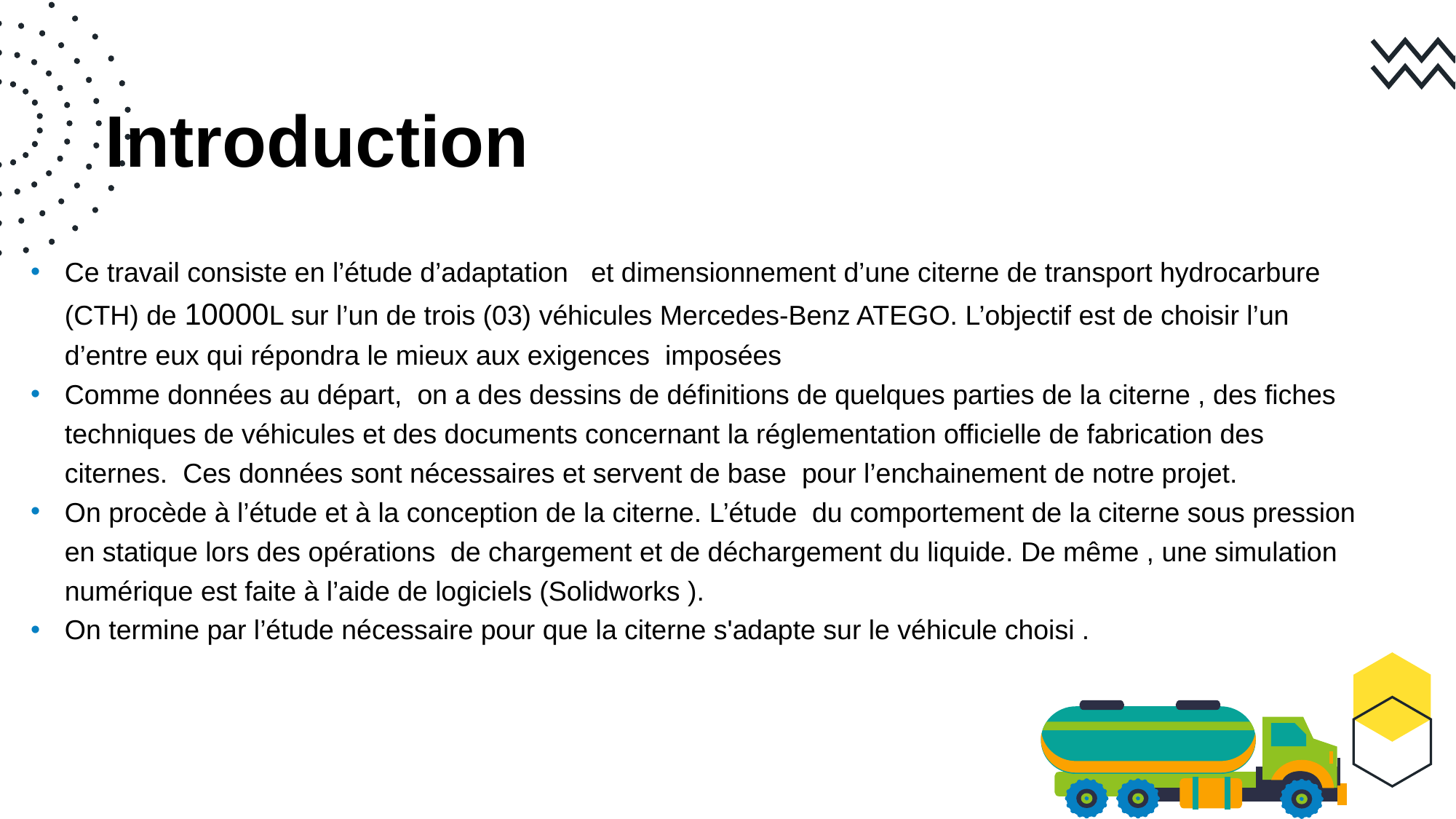

Introduction
Ce travail consiste en l’étude d’adaptation   et dimensionnement d’une citerne de transport hydrocarbure (CTH) de 10000L sur l’un de trois (03) véhicules Mercedes-Benz ATEGO. L’objectif est de choisir l’un d’entre eux qui répondra le mieux aux exigences  imposées
Comme données au départ,  on a des dessins de définitions de quelques parties de la citerne , des fiches techniques de véhicules et des documents concernant la réglementation officielle de fabrication des citernes.  Ces données sont nécessaires et servent de base  pour l’enchainement de notre projet.
On procède à l’étude et à la conception de la citerne. L’étude  du comportement de la citerne sous pression en statique lors des opérations  de chargement et de déchargement du liquide. De même , une simulation numérique est faite à l’aide de logiciels (Solidworks ).
On termine par l’étude nécessaire pour que la citerne s'adapte sur le véhicule choisi .